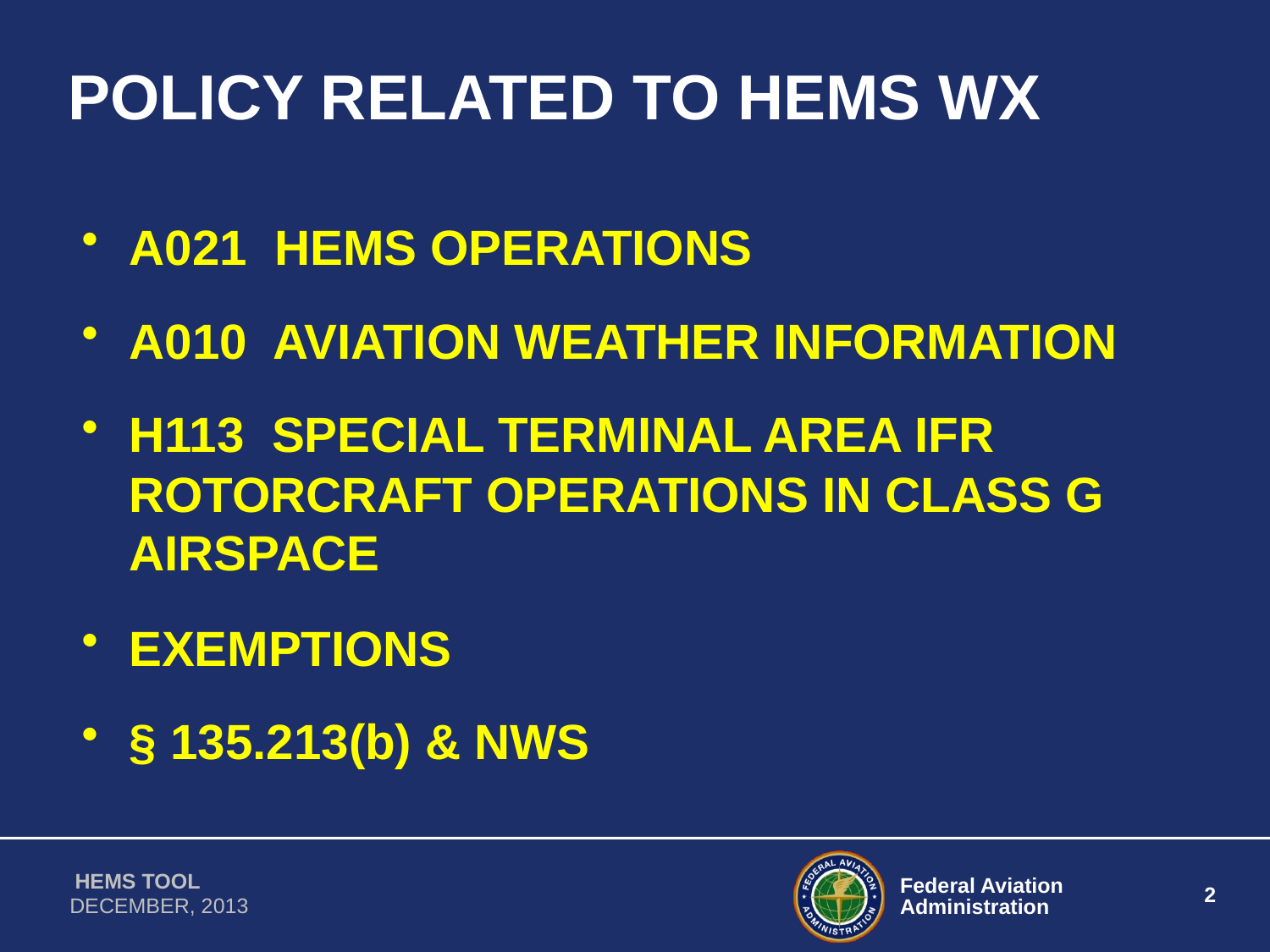

# POLICY RELATED TO HEMS WX
A021  HEMS OPERATIONS

A010  AVIATION WEATHER INFORMATION

H113  SPECIAL TERMINAL AREA IFR ROTORCRAFT OPERATIONS IN CLASS G AIRSPACE

EXEMPTIONS

§ 135.213(b) & NWS